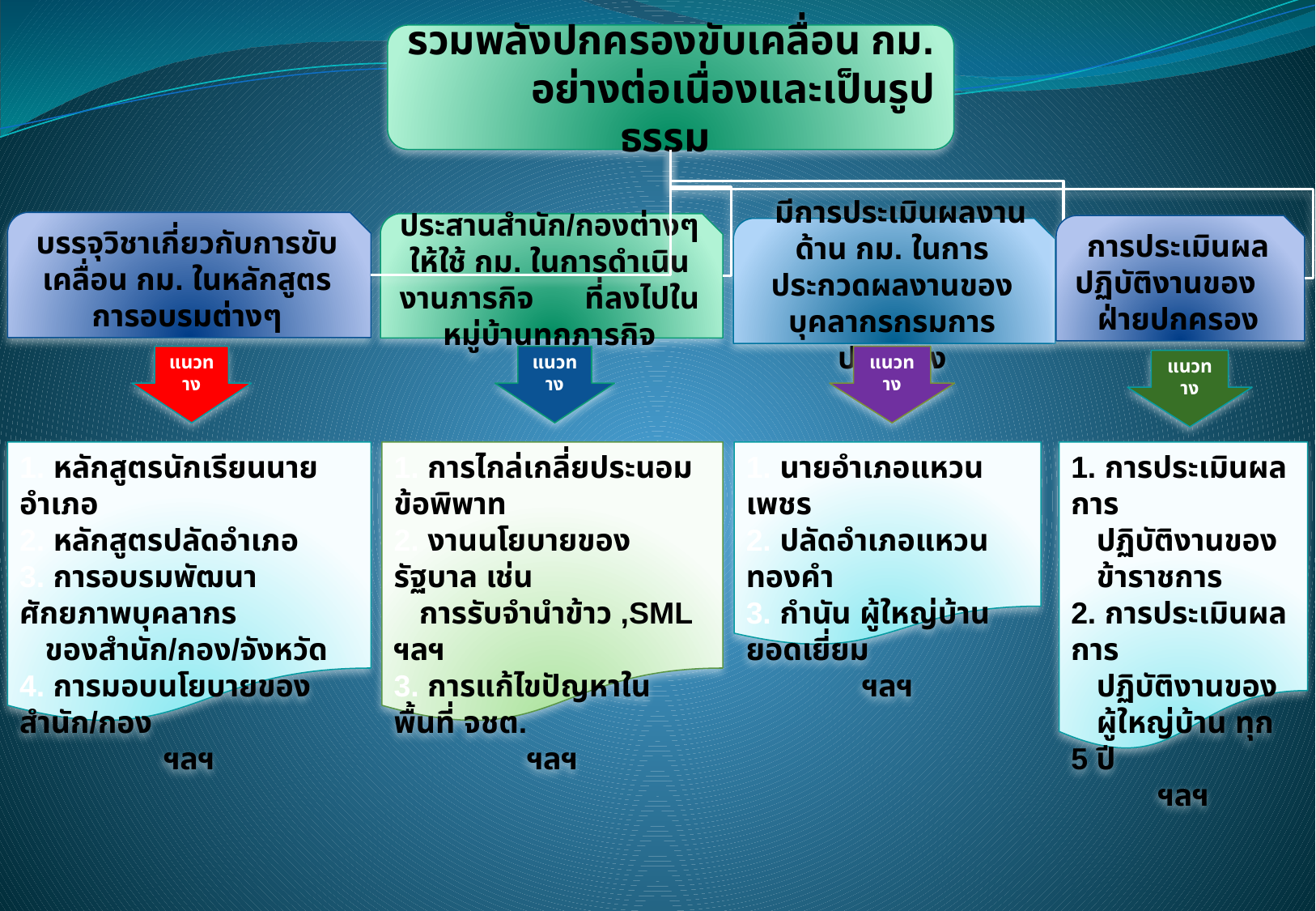

รวมพลังปกครองขับเคลื่อน กม.            อย่างต่อเนื่องและเป็นรูปธรรม
บรรจุวิชาเกี่ยวกับการขับเคลื่อน กม. ในหลักสูตรการอบรมต่างๆ
ประสานสำนัก/กองต่างๆ ให้ใช้ กม. ในการดำเนินงานภารกิจ      ที่ลงไปในหมู่บ้านทุกภารกิจ
การประเมินผลปฏิบัติงานของ
ฝ่ายปกครอง
  มีการประเมินผลงานด้าน กม. ในการประกวดผลงานของบุคลากรกรมการปกครอง
แนวทาง
แนวทาง
แนวทาง
แนวทาง
1. หลักสูตรนักเรียนนายอำเภอ
2. หลักสูตรปลัดอำเภอ
3. การอบรมพัฒนาศักยภาพบุคลากร
   ของสำนัก/กอง/จังหวัด
4. การมอบนโยบายของสำนัก/กอง
ฯลฯ
1. การไกล่เกลี่ยประนอมข้อพิพาท
2. งานนโยบายของรัฐบาล เช่น
   การรับจำนำข้าว ,SML ฯลฯ
3. การแก้ไขปัญหาในพื้นที่ จชต.
ฯลฯ
1. นายอำเภอแหวนเพชร
2. ปลัดอำเภอแหวนทองคำ
3. กำนัน ผู้ใหญ่บ้าน ยอดเยี่ยม
ฯลฯ
1. การประเมินผลการ
   ปฏิบัติงานของ
   ข้าราชการ
2. การประเมินผลการ
   ปฏิบัติงานของ
   ผู้ใหญ่บ้าน ทุก 5 ปี
ฯลฯ